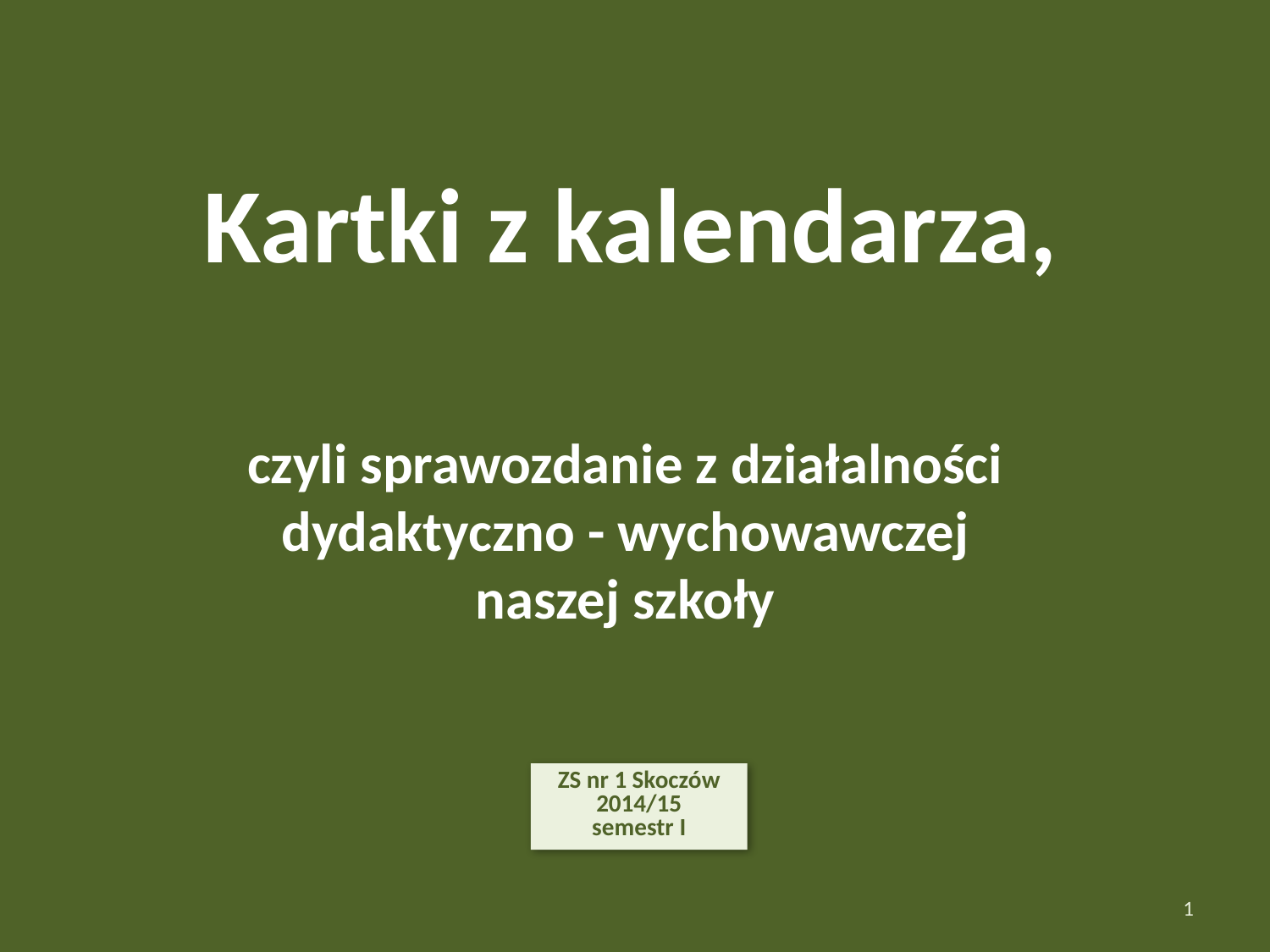

Kartki z kalendarza,
czyli sprawozdanie z działalności
dydaktyczno - wychowawczej  naszej szkoły
ZS nr 1 Skoczów 2014/15
semestr I
1